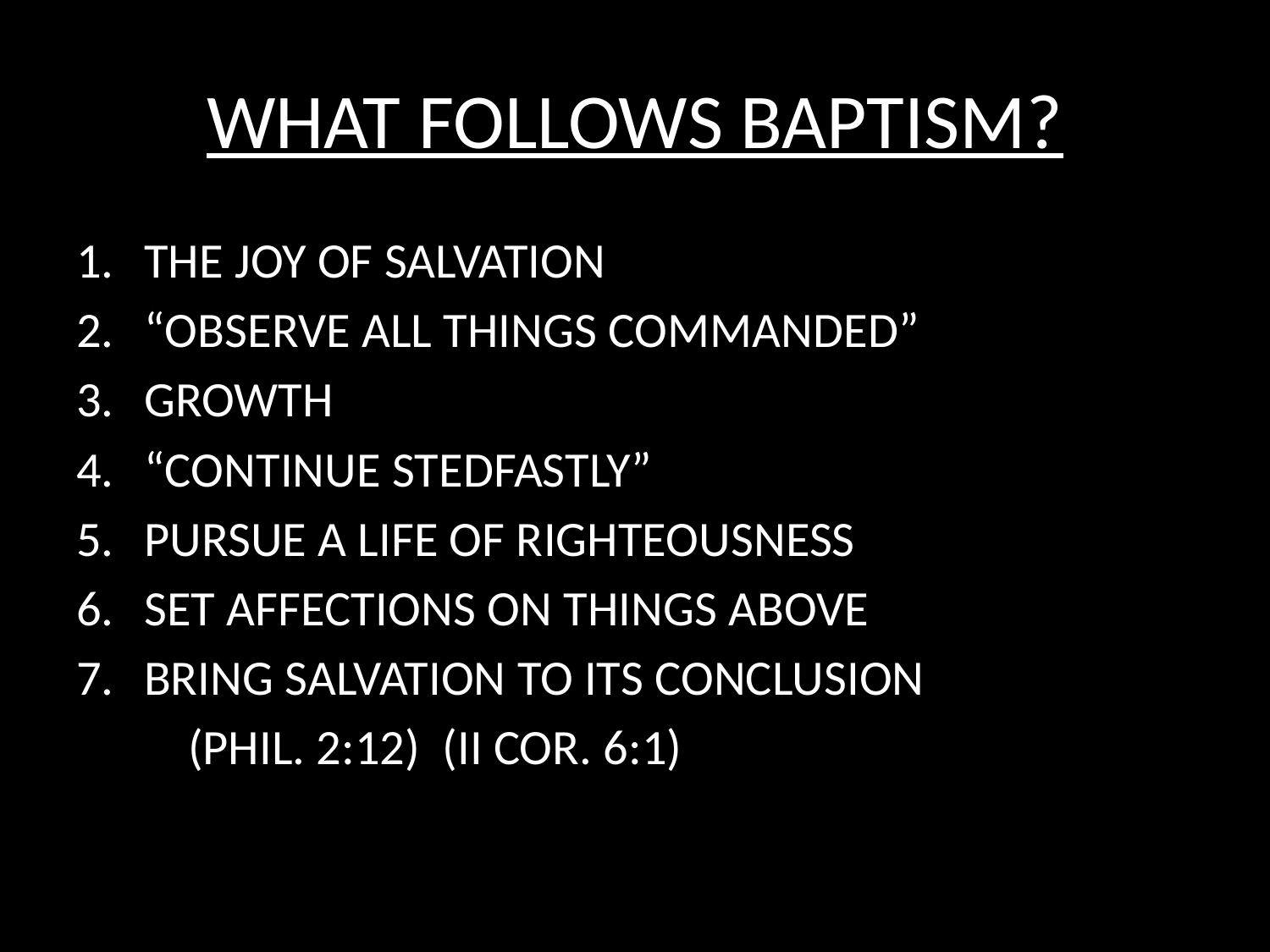

# WHAT FOLLOWS BAPTISM?
THE JOY OF SALVATION
“OBSERVE ALL THINGS COMMANDED”
GROWTH
“CONTINUE STEDFASTLY”
PURSUE A LIFE OF RIGHTEOUSNESS
SET AFFECTIONS ON THINGS ABOVE
BRING SALVATION TO ITS CONCLUSION
	(PHIL. 2:12)  (II COR. 6:1)